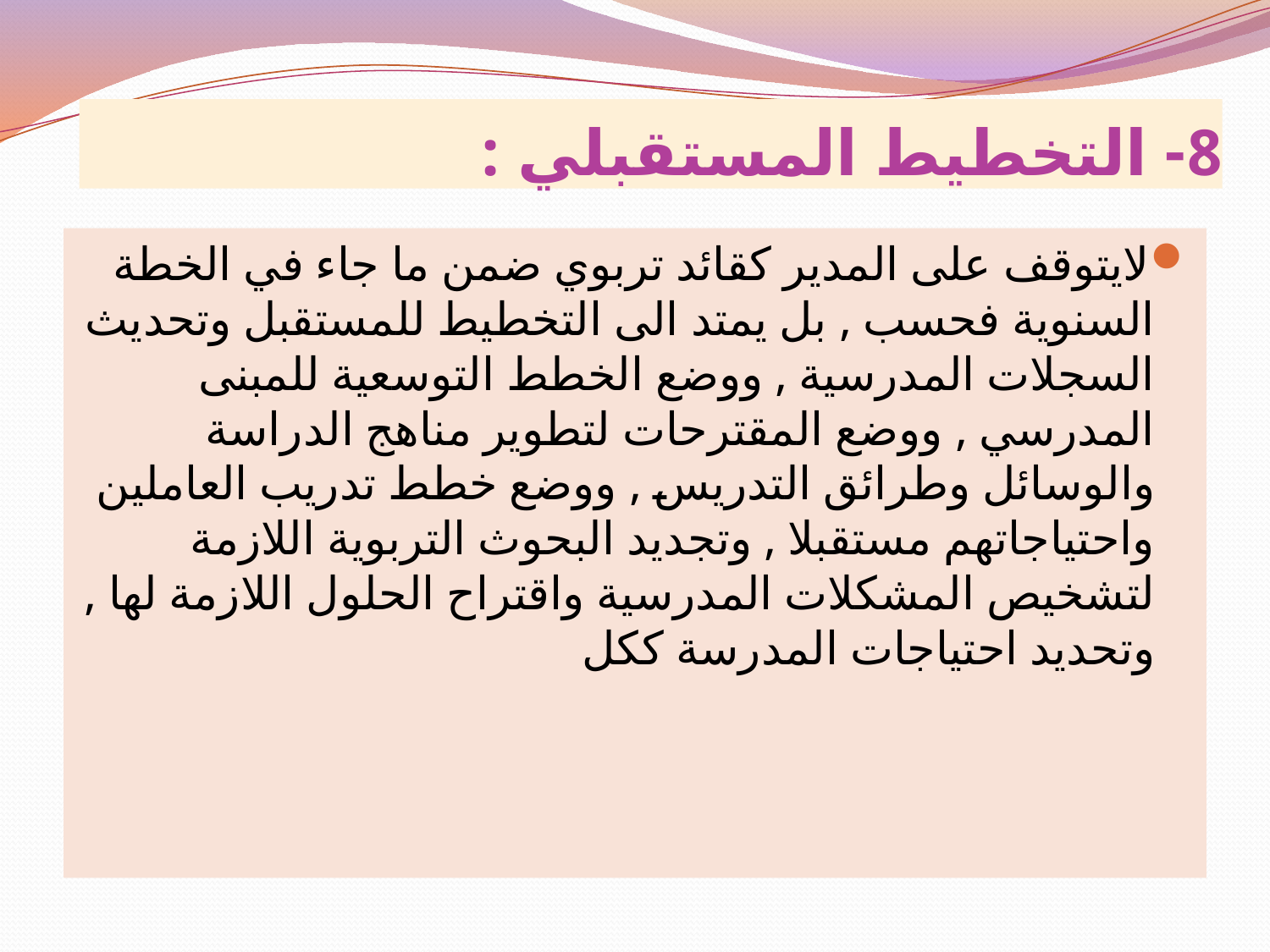

# 8- التخطيط المستقبلي :
لايتوقف على المدير كقائد تربوي ضمن ما جاء في الخطة السنوية فحسب , بل يمتد الى التخطيط للمستقبل وتحديث السجلات المدرسية , ووضع الخطط التوسعية للمبنى المدرسي , ووضع المقترحات لتطوير مناهج الدراسة والوسائل وطرائق التدريس , ووضع خطط تدريب العاملين واحتياجاتهم مستقبلا , وتجديد البحوث التربوية اللازمة لتشخيص المشكلات المدرسية واقتراح الحلول اللازمة لها , وتحديد احتياجات المدرسة ككل